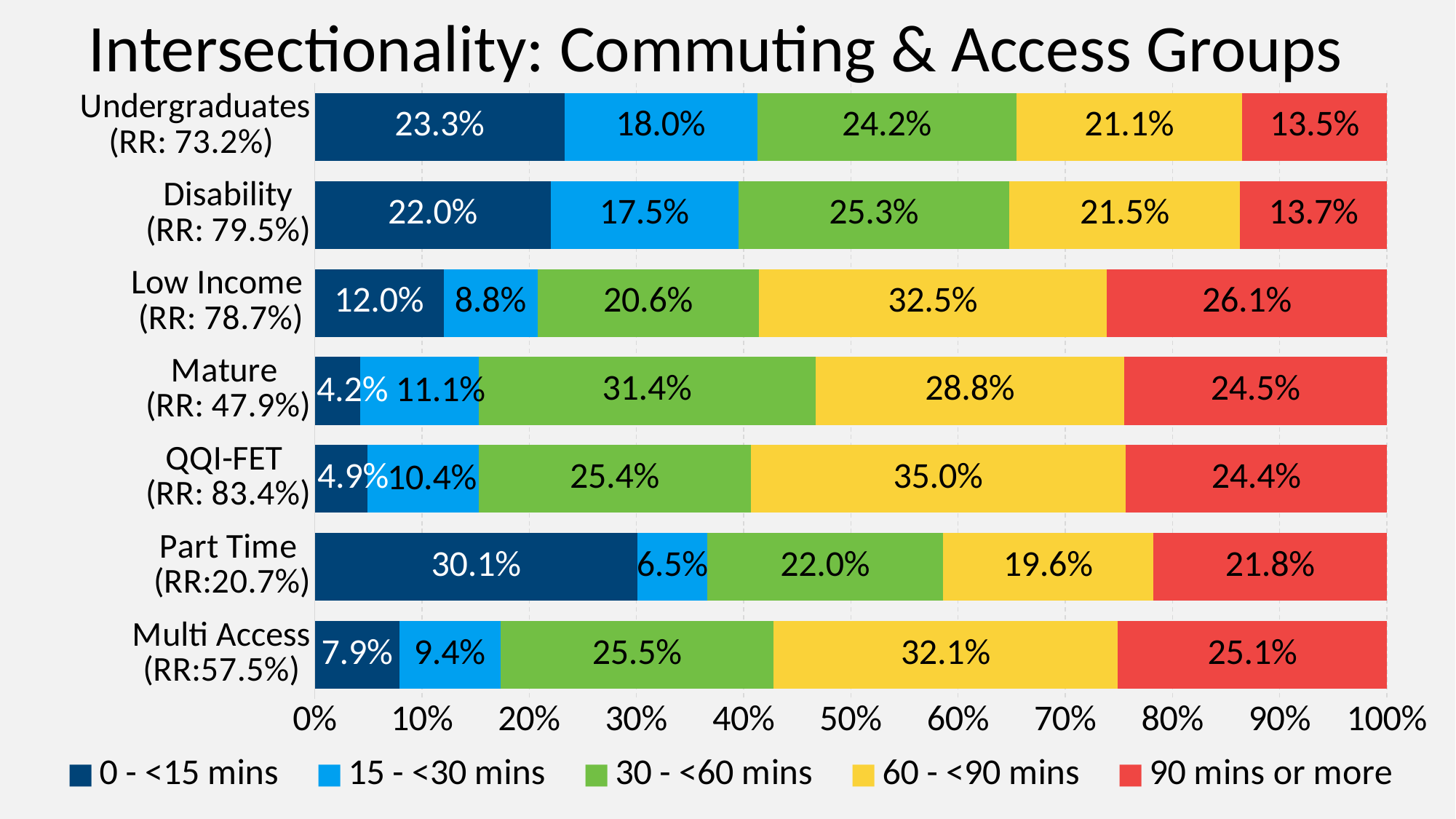

# Intersectionality: Commuting & Access Groups

### Chart

| Category | 0 - <15 mins | 15 - <30 mins | 30 - <60 mins | 60 - <90 mins | 90 mins or more |
|---|---|---|---|---|---|
| Multi Access
(RR:57.5%) | 0.079 | 0.094 | 0.255 | 0.321 | 0.251 |
| Part Time
(RR:20.7%) | 0.301 | 0.065 | 0.22 | 0.196 | 0.218 |
| QQI-FET
(RR: 83.4%) | 0.049 | 0.10400000000000001 | 0.254 | 0.35 | 0.244 |
| Mature
(RR: 47.9%) | 0.042 | 0.111 | 0.314 | 0.28800000000000003 | 0.245 |
| Low Income
(RR: 78.7%) | 0.12 | 0.08800000000000001 | 0.20600000000000002 | 0.325 | 0.261 |
| Disability
(RR: 79.5%) | 0.22 | 0.175 | 0.253 | 0.215 | 0.13699999999999998 |
| Undergraduates
(RR: 73.2%)  | 0.233 | 0.18 | 0.242 | 0.21100000000000002 | 0.135 |